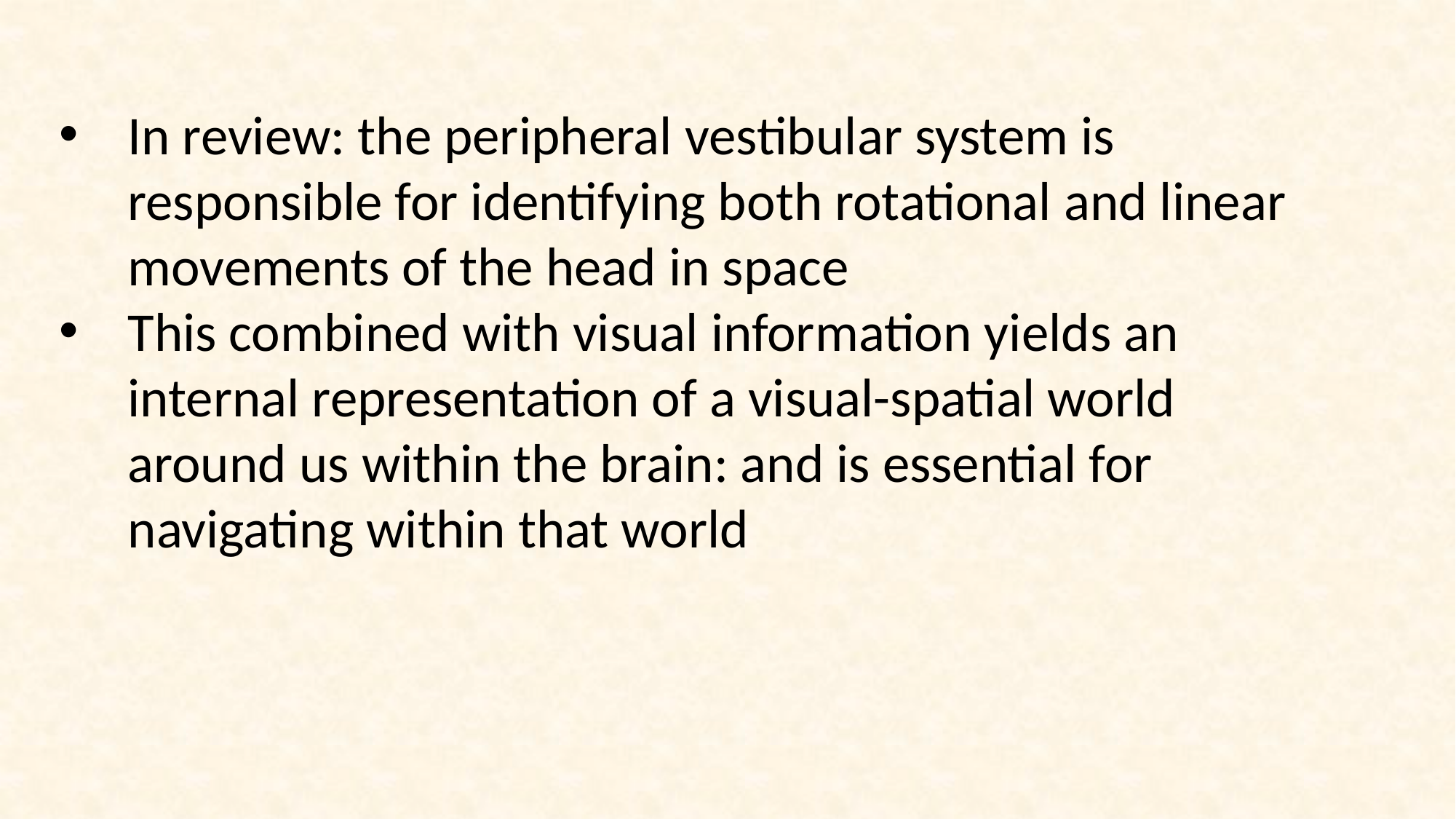

In review: the peripheral vestibular system is responsible for identifying both rotational and linear movements of the head in space
This combined with visual information yields an internal representation of a visual-spatial world around us within the brain: and is essential for navigating within that world